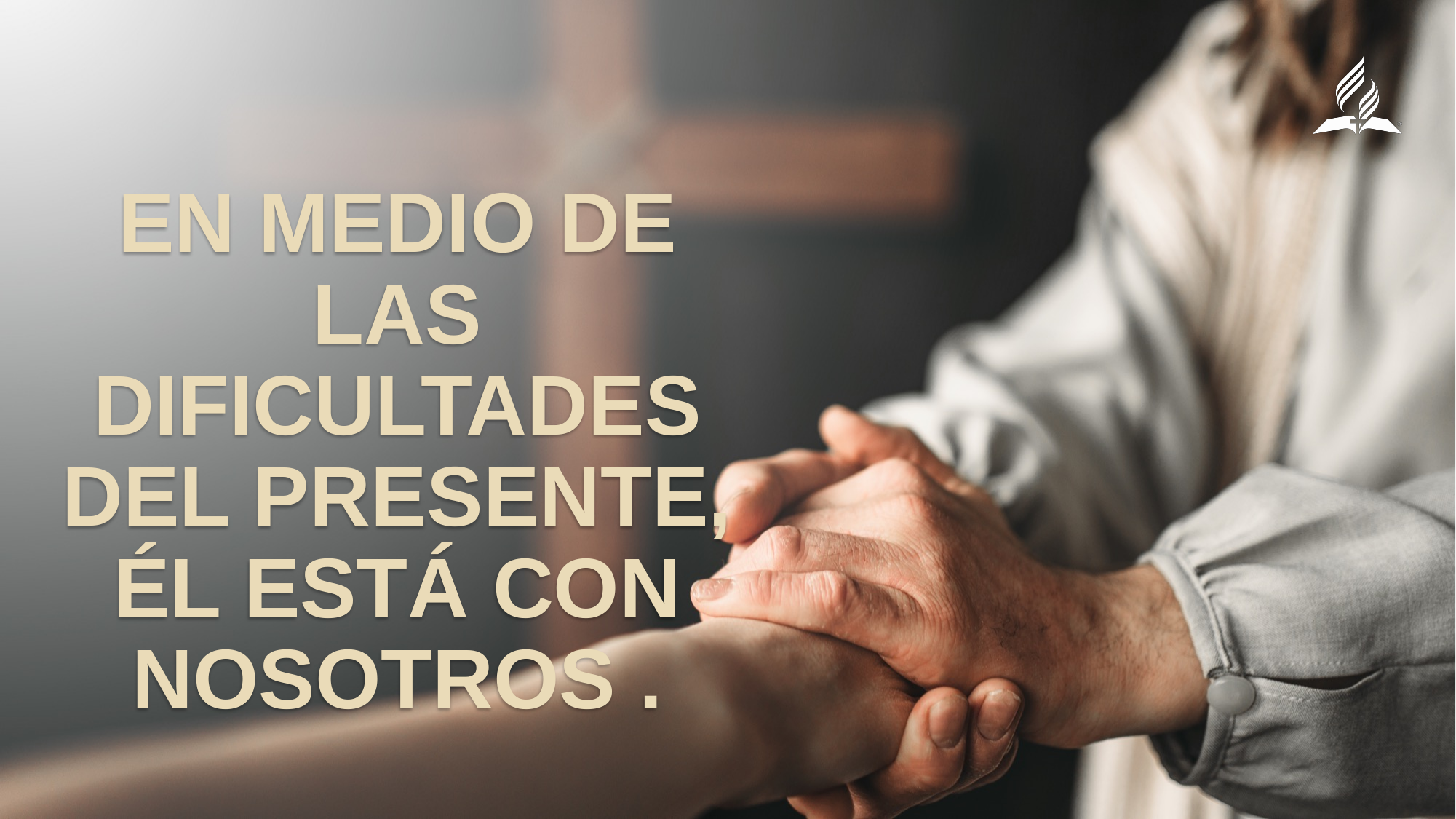

En medio de las dificultades del presente, Él está con nosotros .